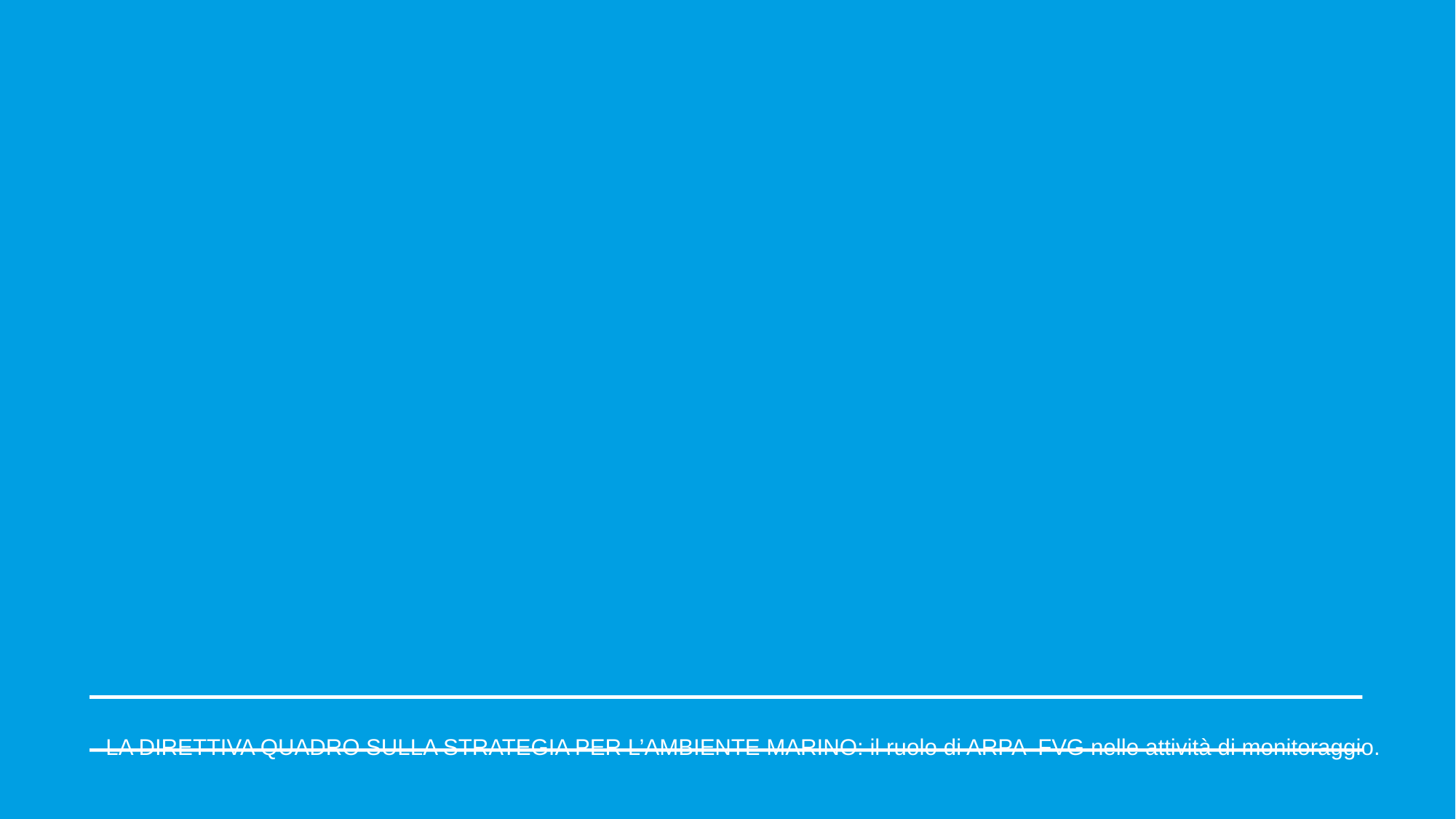

LA DIRETTIVA QUADRO SULLA STRATEGIA PER L’AMBIENTE MARINO: il ruolo di ARPA  FVG nelle attività di monitoraggio.